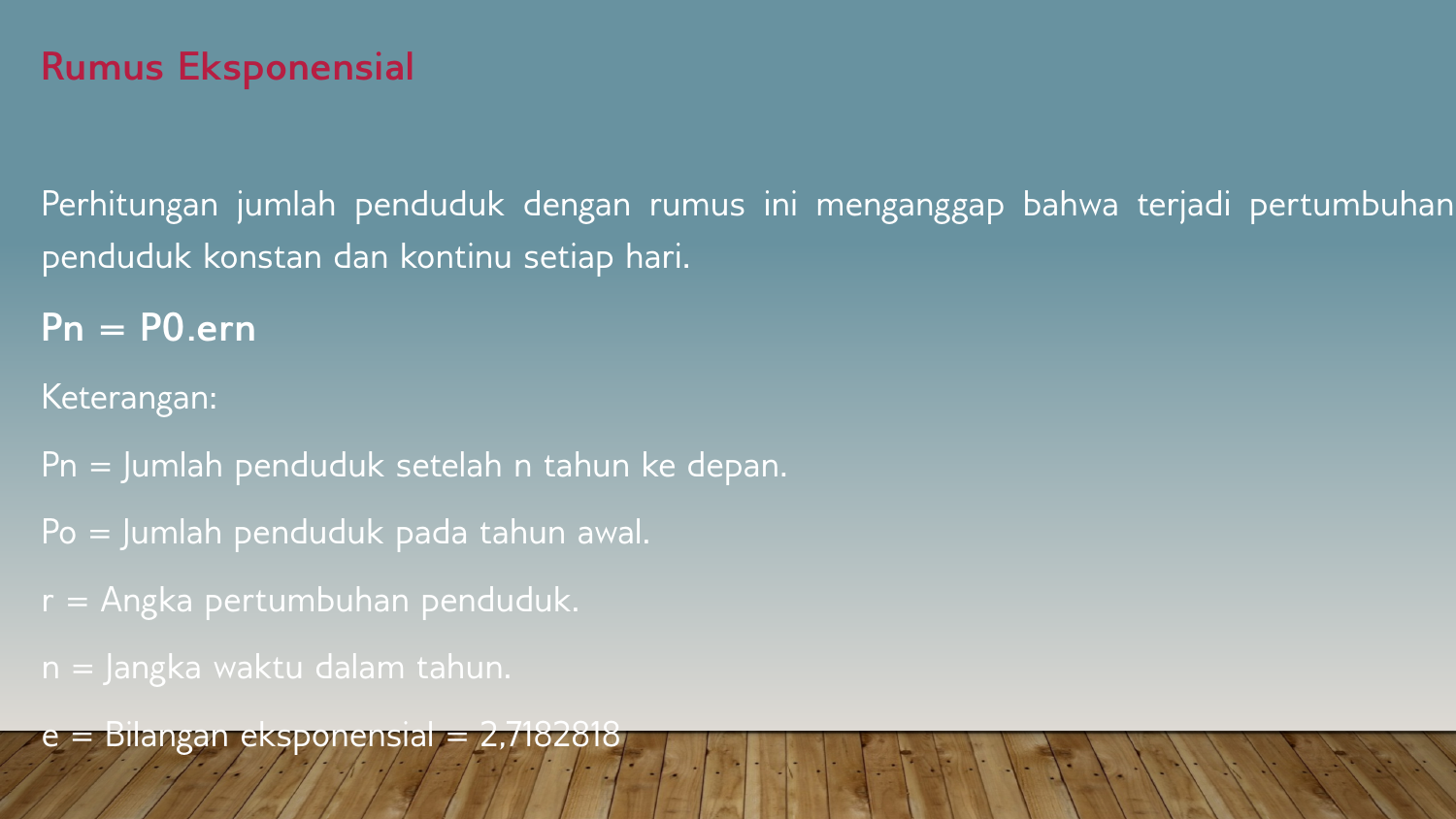

Rumus Eksponensial

Perhitungan jumlah penduduk dengan rumus ini menganggap bahwa terjadi pertumbuhan penduduk konstan dan kontinu setiap hari.
Pn = P0.ern
Keterangan:
Pn = Jumlah penduduk setelah n tahun ke depan.
Po = Jumlah penduduk pada tahun awal.
r = Angka pertumbuhan penduduk.
n = Jangka waktu dalam tahun.
e = Bilangan eksponensial = 2,7182818